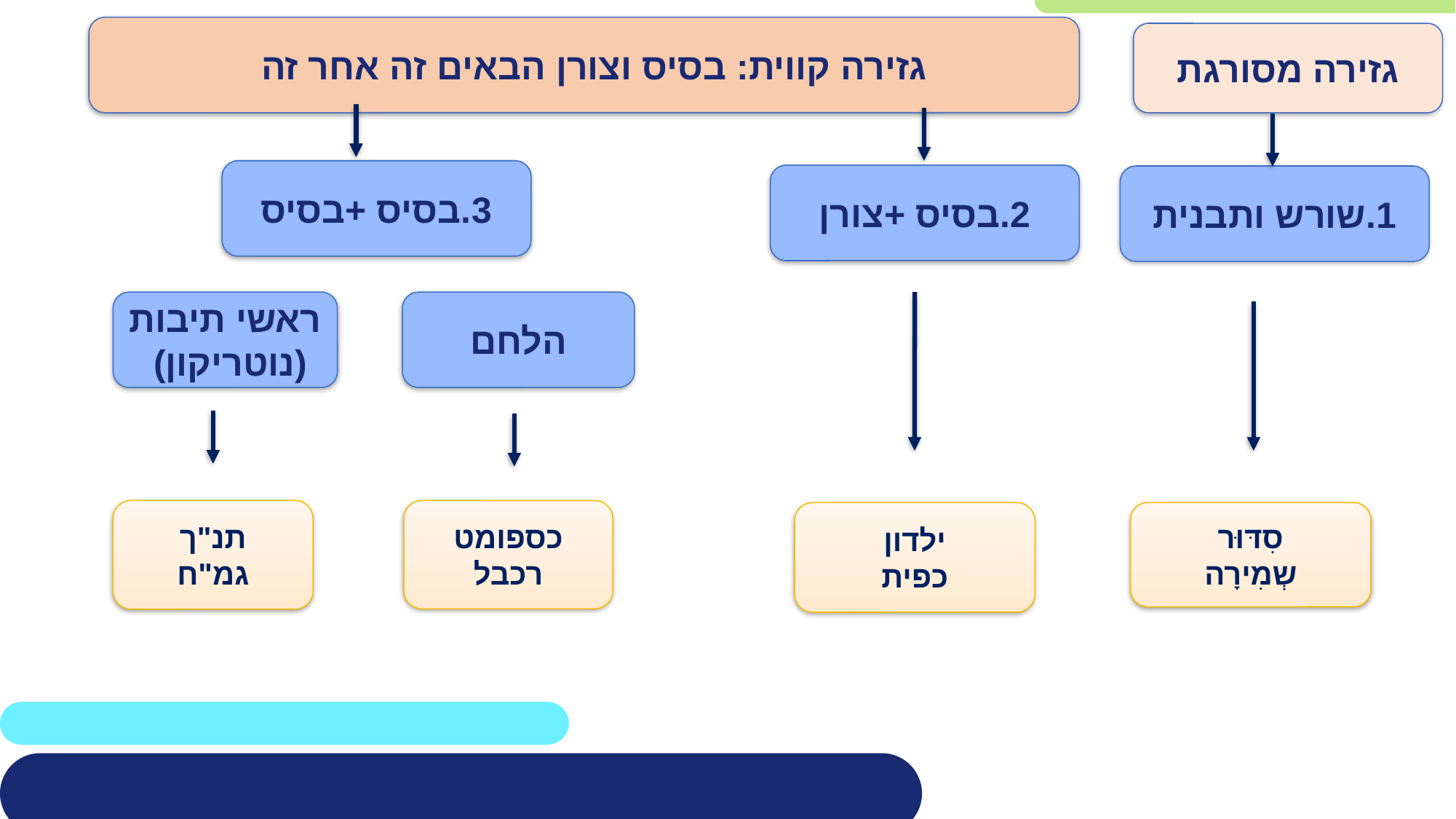

גזירה קווית: בסיס וצורן הבאים זה אחר זה
גזירה מסורגת
3.בסיס +בסיס
2.בסיס +צורן
1.שורש ותבנית
תנ"ך
גמ"ח
כספומט
רכבל
ילדון
כפית

סִדּוּר
שְמִירָה

ראשי תיבות
(נוטריקון)
הלחם